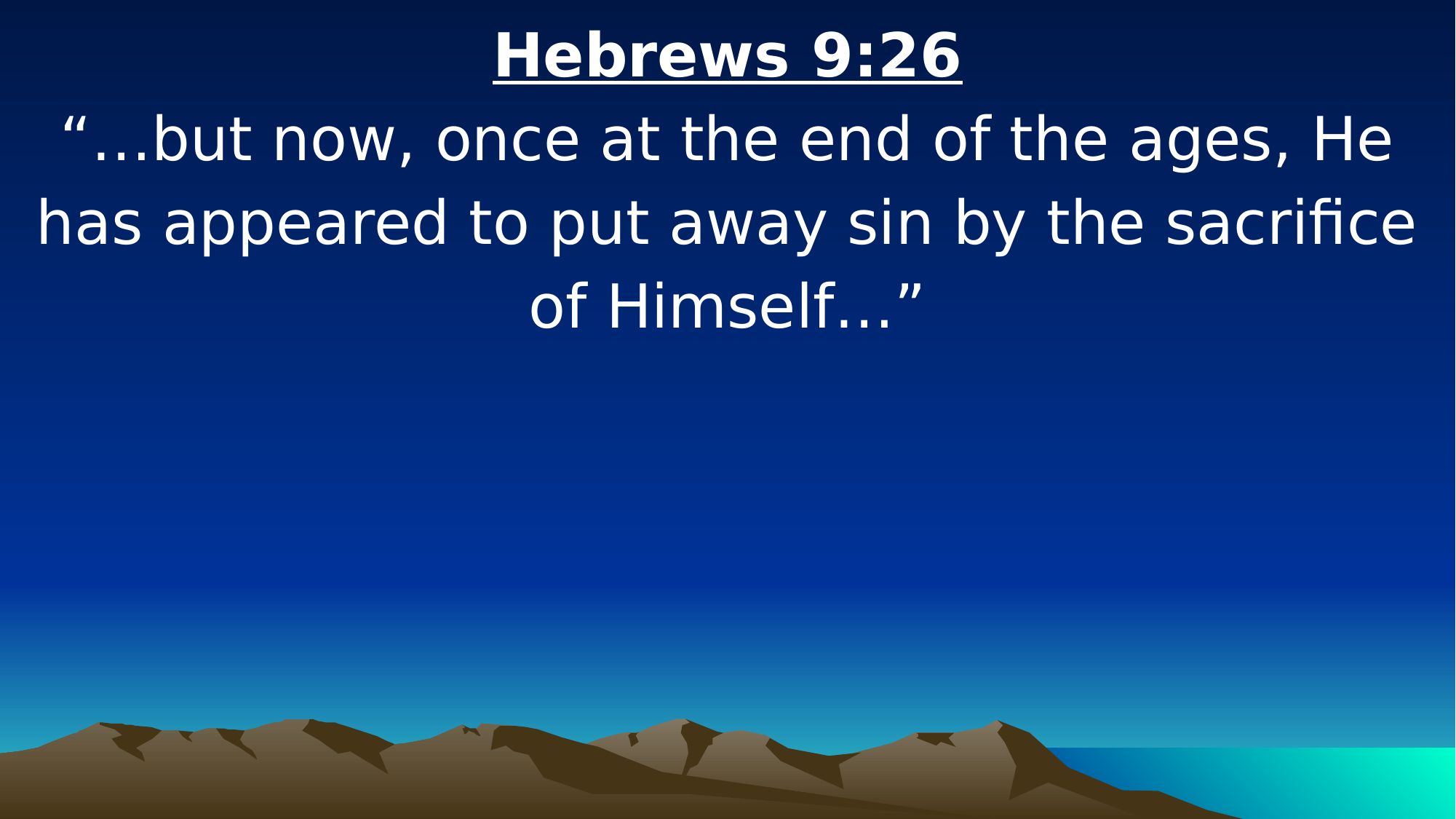

Hebrews 9:26
“…but now, once at the end of the ages, He has appeared to put away sin by the sacrifice of Himself…”